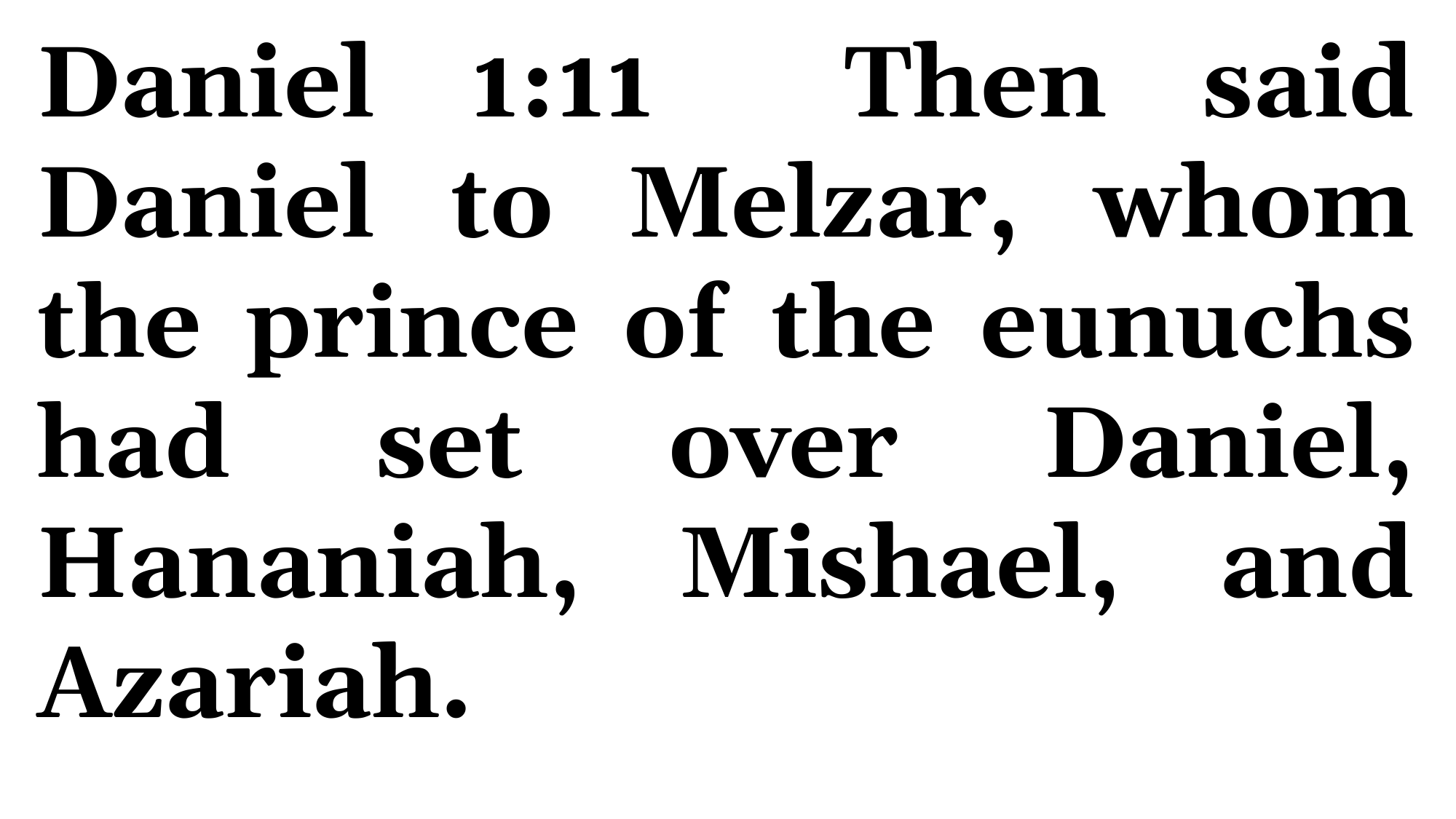

Daniel 1:11  Then said Daniel to Melzar, whom the prince of the eunuchs had set over Daniel, Hananiah, Mishael, and Azariah.